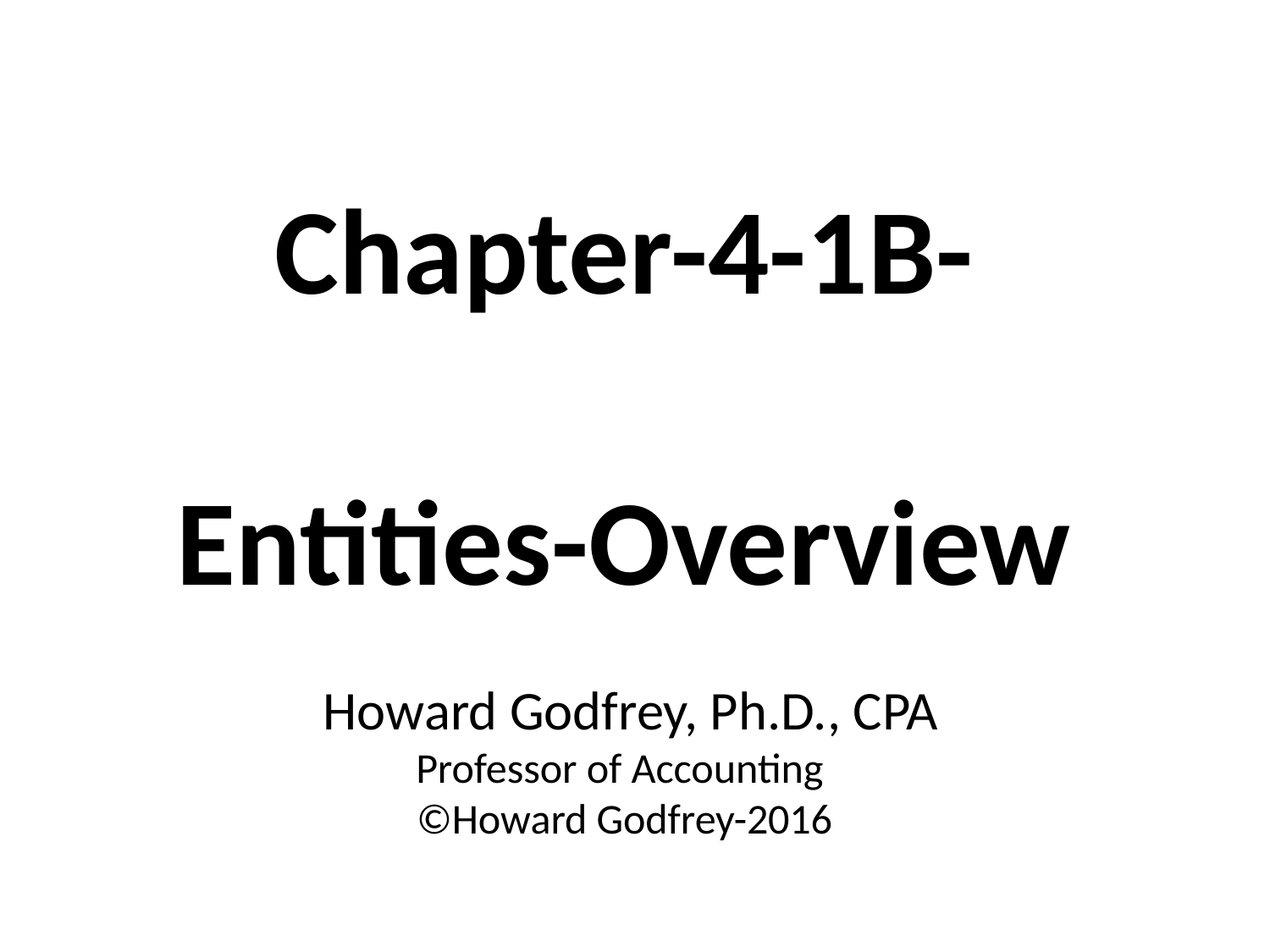

# Chapter-4-1B- Entities-Overview Howard Godfrey, Ph.D., CPA Professor of Accounting ©Howard Godfrey-2016